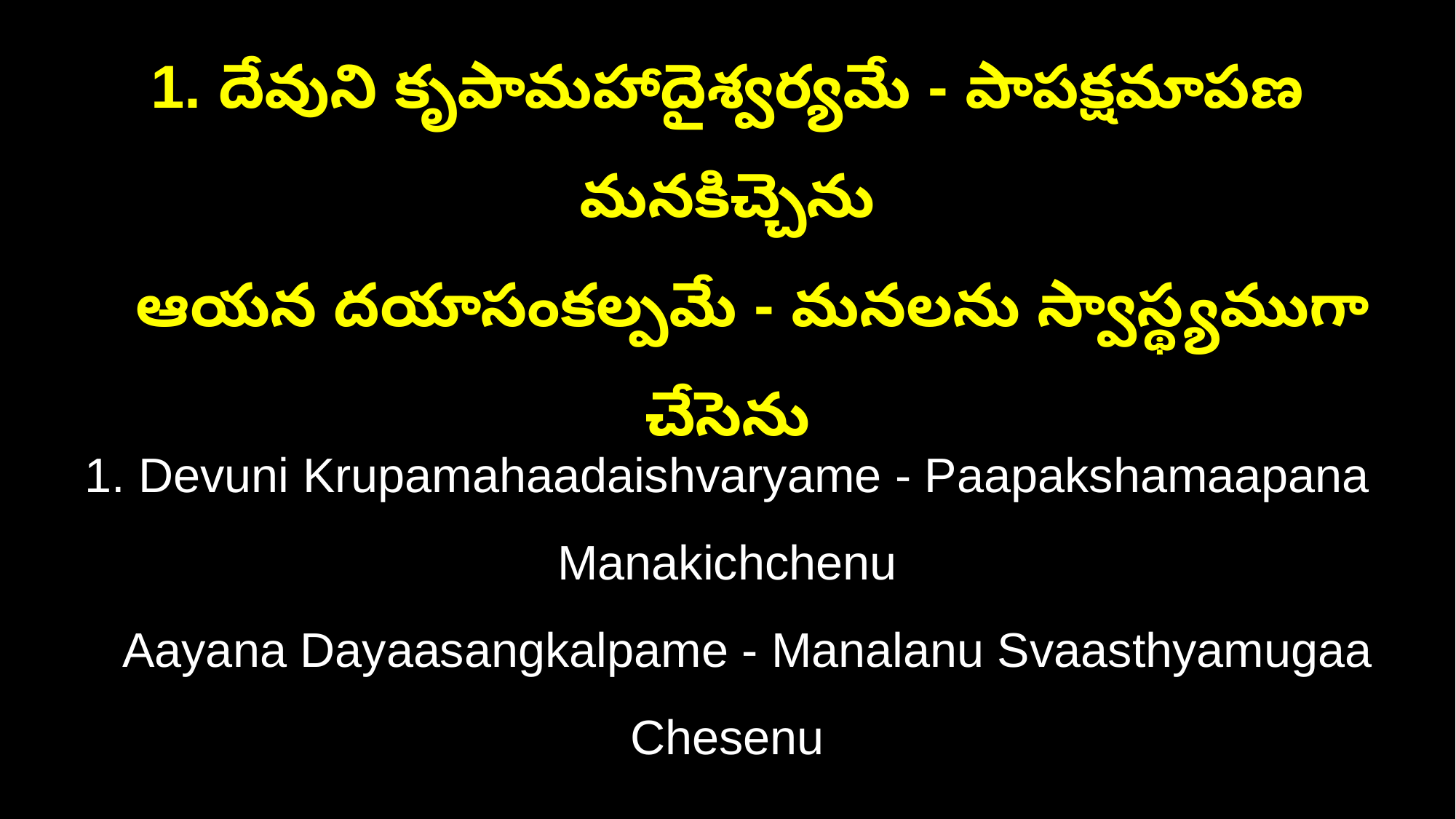

1. దేవుని కృపామహాదైశ్వర్యమే - పాపక్షమాపణ మనకిచ్చెను
   ఆయన దయాసంకల్పమే - మనలను స్వాస్థ్యముగా చేసెను
1. Devuni Krupamahaadaishvaryame - Paapakshamaapana Manakichchenu
   Aayana Dayaasangkalpame - Manalanu Svaasthyamugaa Chesenu